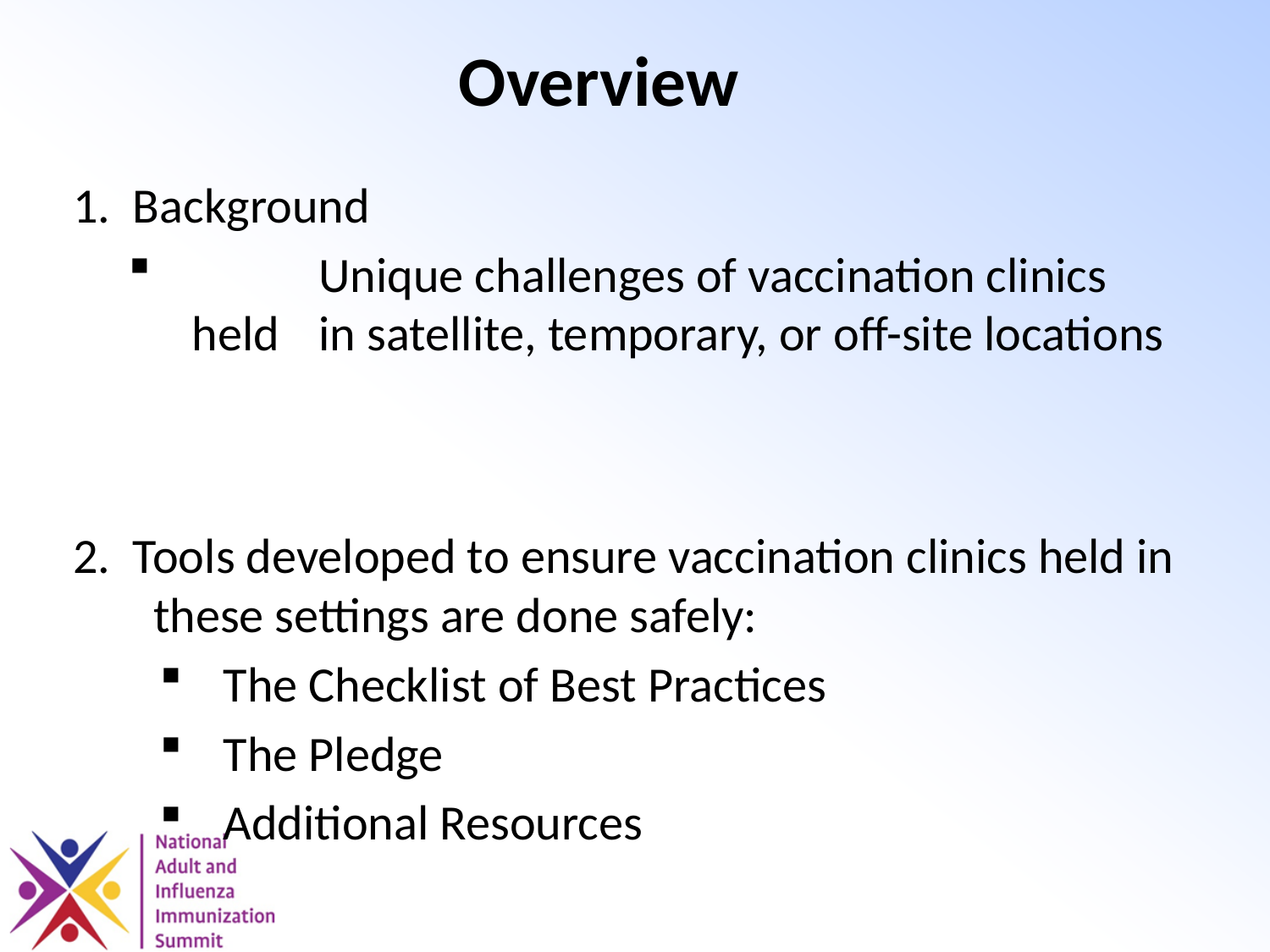

# Overview
1.  Background
	Unique challenges of vaccination clinics held 	in satellite, temporary, or off-site locations

2.  Tools developed to ensure vaccination clinics held in these settings are done safely:
The Checklist of Best Practices
The Pledge
Additional Resources